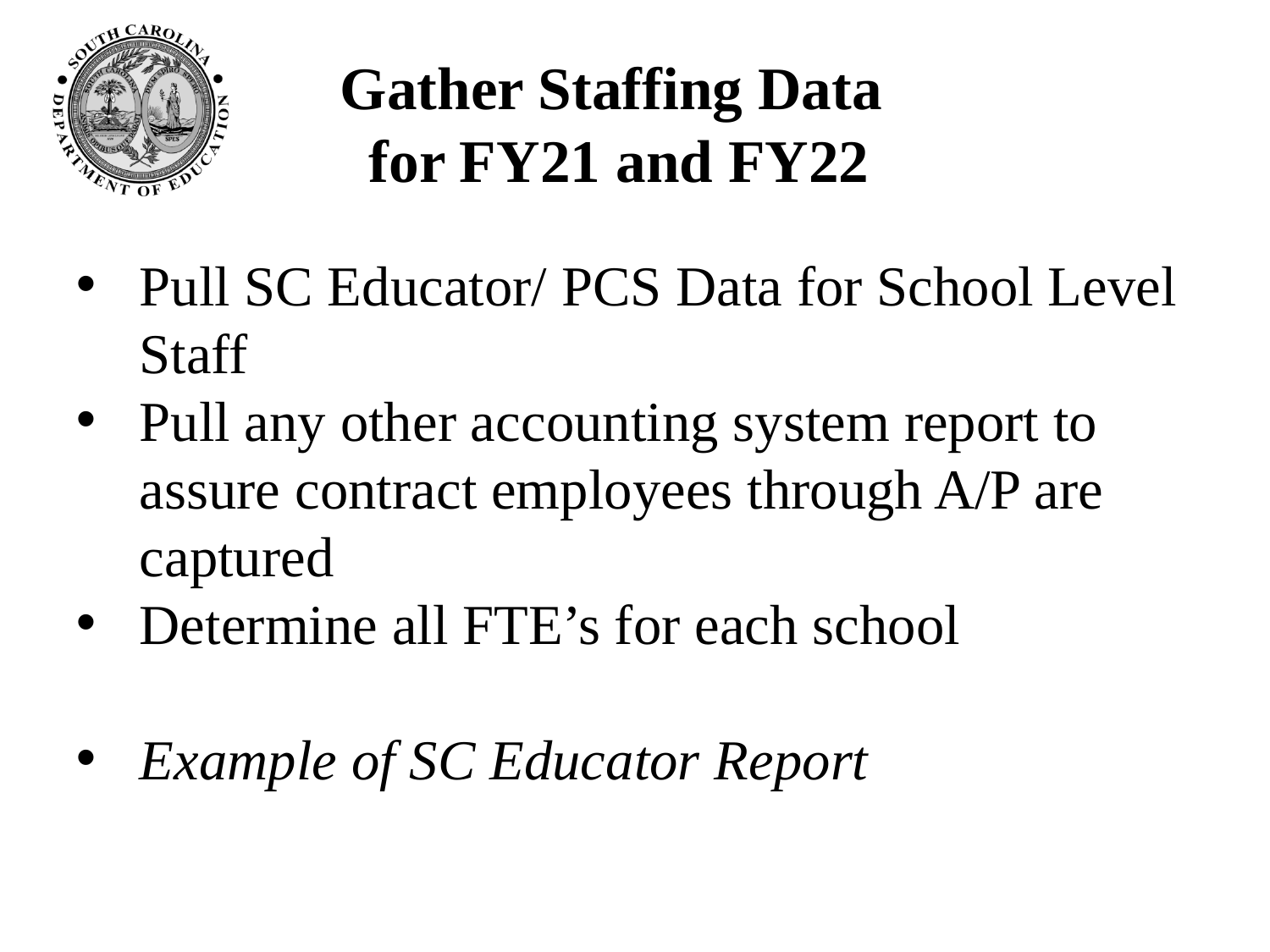

# Gather Staffing Data for FY21 and FY22
Pull SC Educator/ PCS Data for School Level Staff
Pull any other accounting system report to assure contract employees through A/P are captured
Determine all FTE’s for each school

Example of SC Educator Report